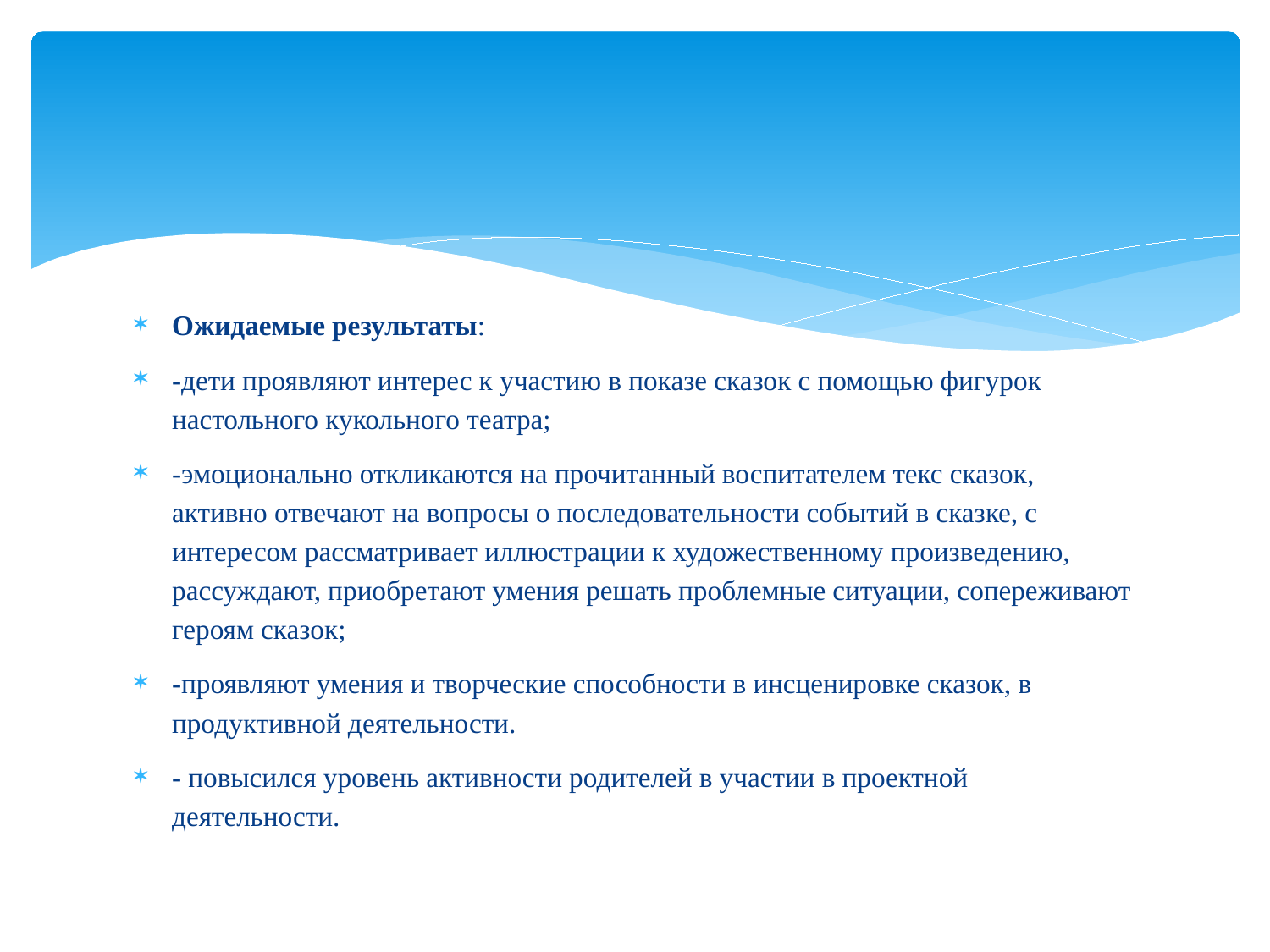

Ожидаемые результаты:
-дети проявляют интерес к участию в показе сказок с помощью фигурок настольного кукольного театра;
-эмоционально откликаются на прочитанный воспитателем текс сказок, активно отвечают на вопросы о последовательности событий в сказке, с интересом рассматривает иллюстрации к художественному произведению, рассуждают, приобретают умения решать проблемные ситуации, сопереживают героям сказок;
-проявляют умения и творческие способности в инсценировке сказок, в продуктивной деятельности.
- повысился уровень активности родителей в участии в проектной деятельности.